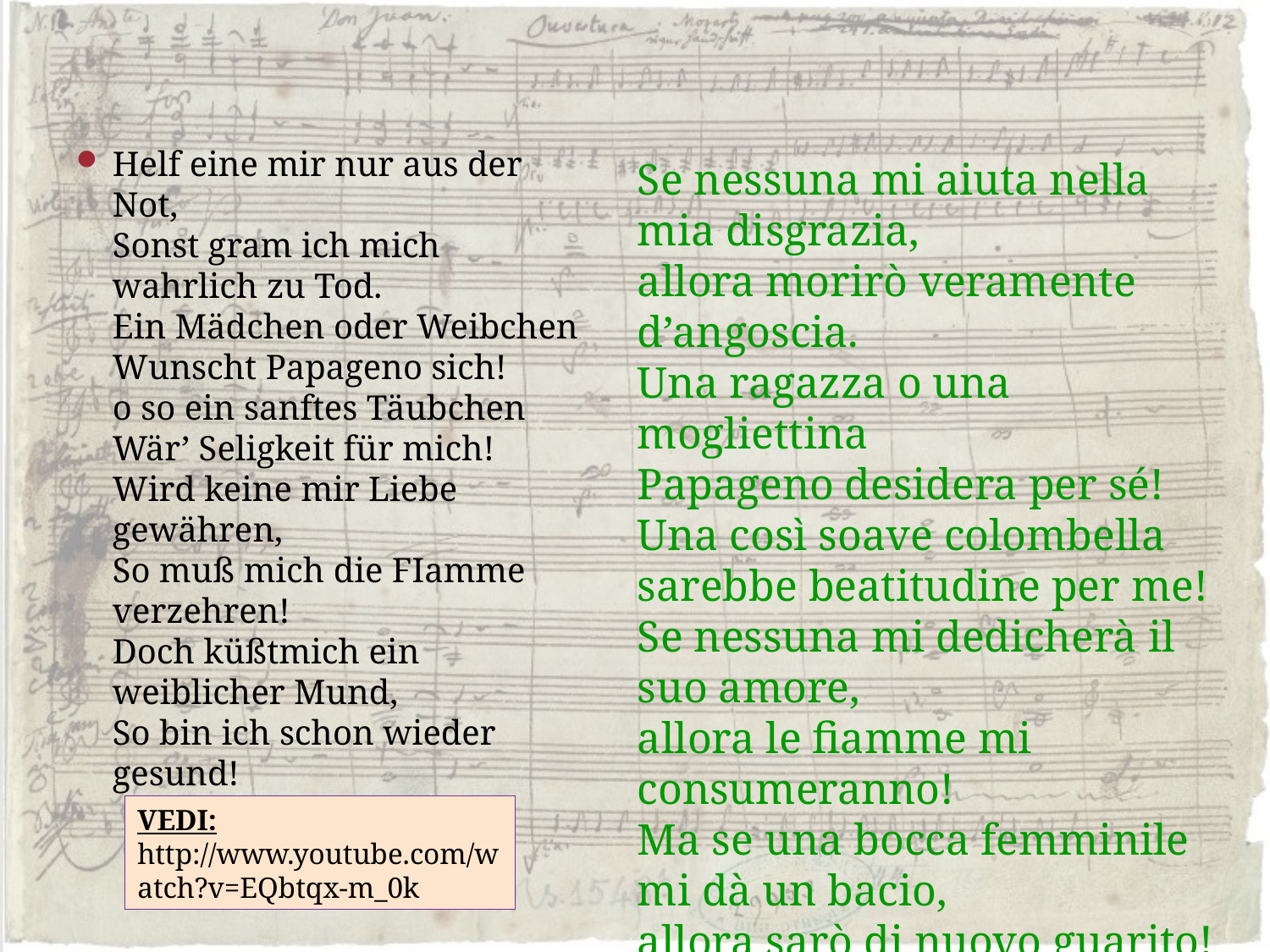

Helf eine mir nur aus der Not,
Sonst gram ich mich wahrlich zu Tod.
Ein Mädchen oder Weibchen
Wunscht Papageno sich!
o so ein sanftes Täubchen
Wär’ Seligkeit für mich!
Wird keine mir Liebe gewähren,
So muß mich die FIamme verzehren!
Doch küßtmich ein weiblicher Mund,
So bin ich schon wieder gesund!
Se nessuna mi aiuta nella mia disgrazia,
allora morirò veramente d’angoscia.
Una ragazza o una mogliettina
Papageno desidera per sé!
Una così soave colombella
sarebbe beatitudine per me!
Se nessuna mi dedicherà il suo amore,
allora le fiamme mi consumeranno!
Ma se una bocca femminile mi dà un bacio,
allora sarò di nuovo guarito!
VEDI: http://www.youtube.com/watch?v=EQbtqx-m_0k